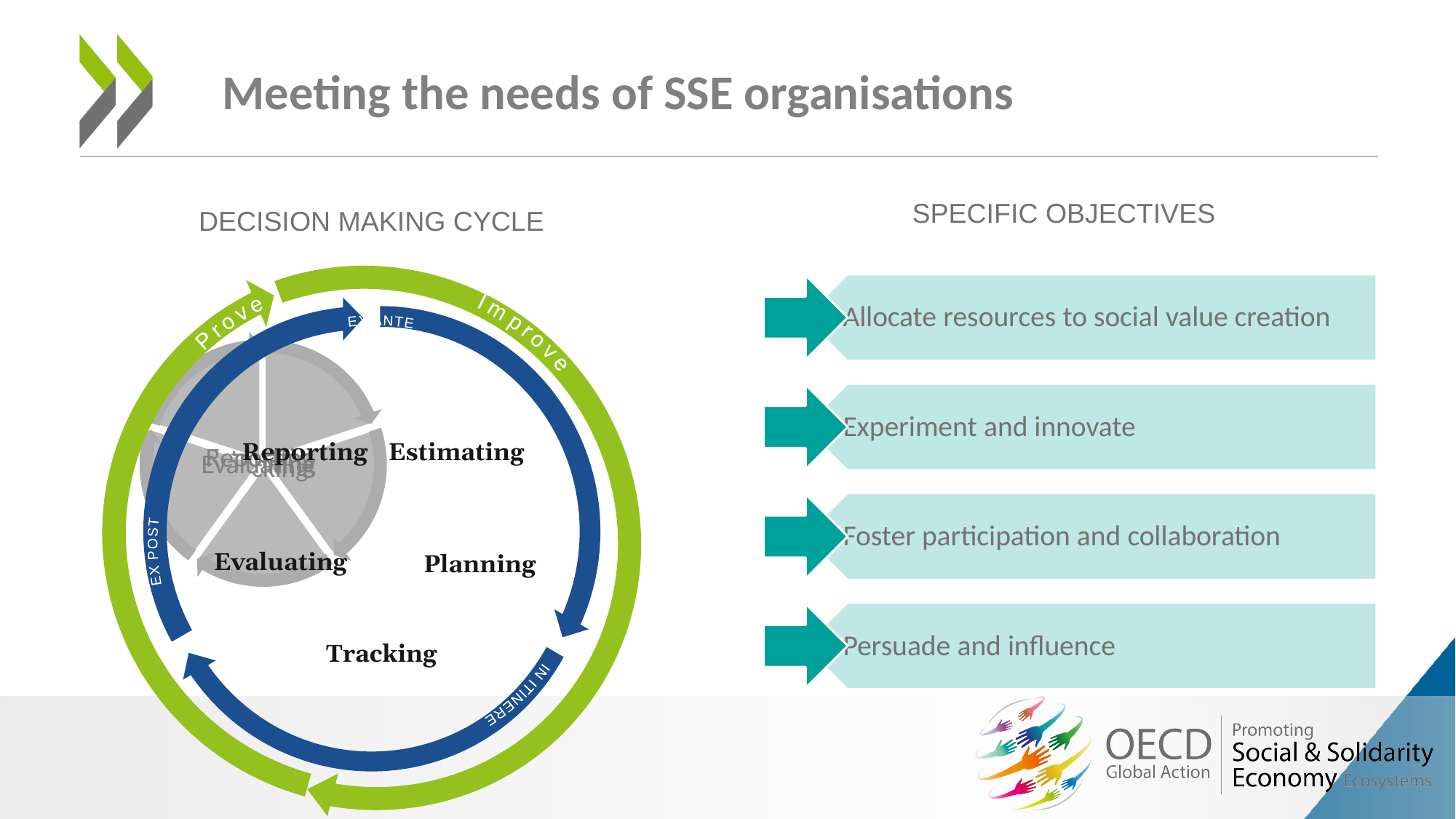

Meeting the needs of SSE organisations
SPECIFIC OBJECTIVES
DECISION MAKING CYCLE

Estimating
Planning
Tracking
Evaluating
Reporting
Reporting
Estimating
Evaluating
Planning
Tracking
            				          Improve                                                                                                                                         Prove
            				                                               EX ANTE                                                                                                  IN ITINERE                                                                                              EX POST
Allocate resources to social value creation
Experiment and innovate
Foster participation and collaboration
Persuade and influence